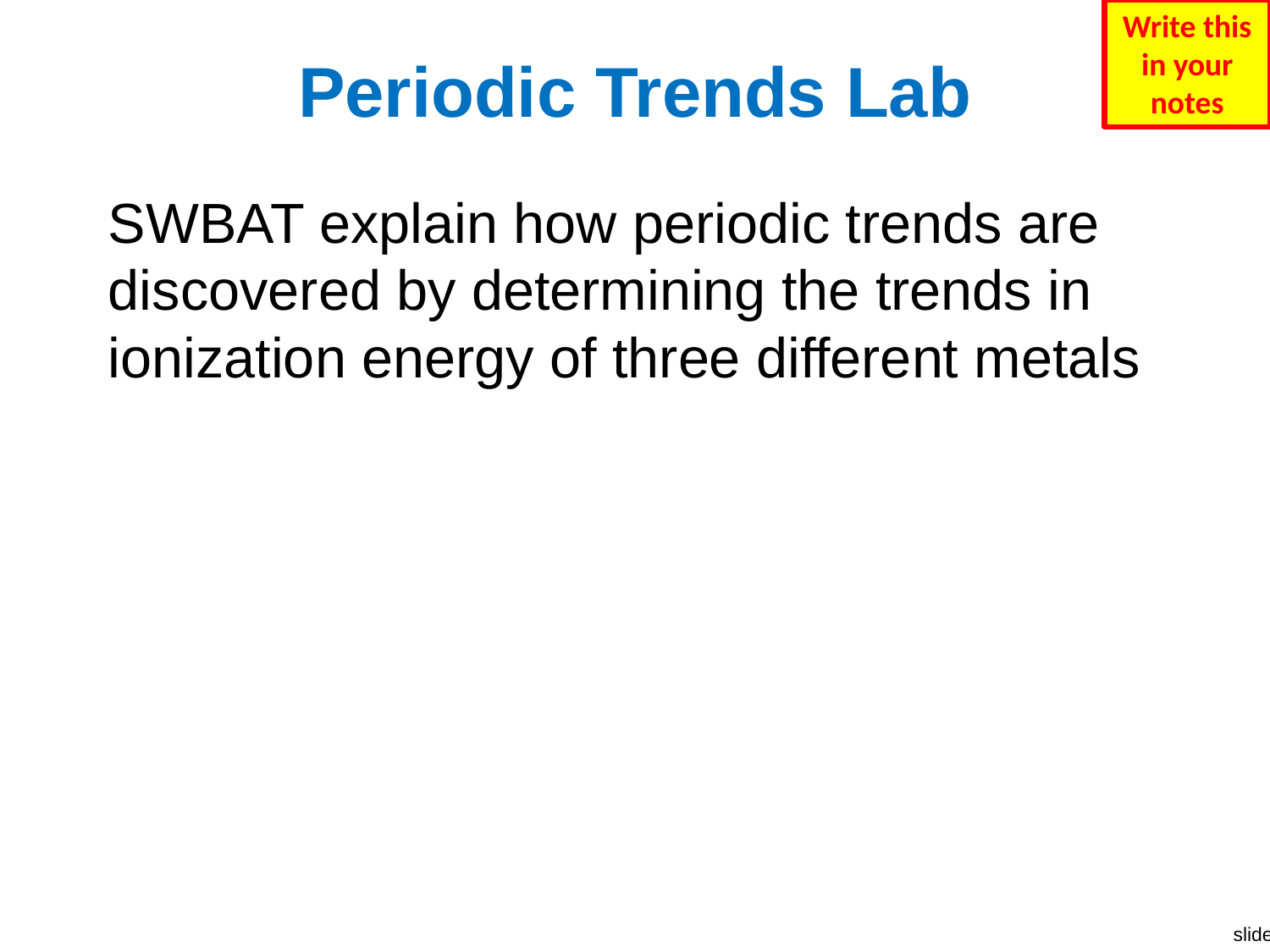

Write this in your notes
# Periodic Trends Lab
SWBAT explain how periodic trends are discovered by determining the trends in ionization energy of three different metals